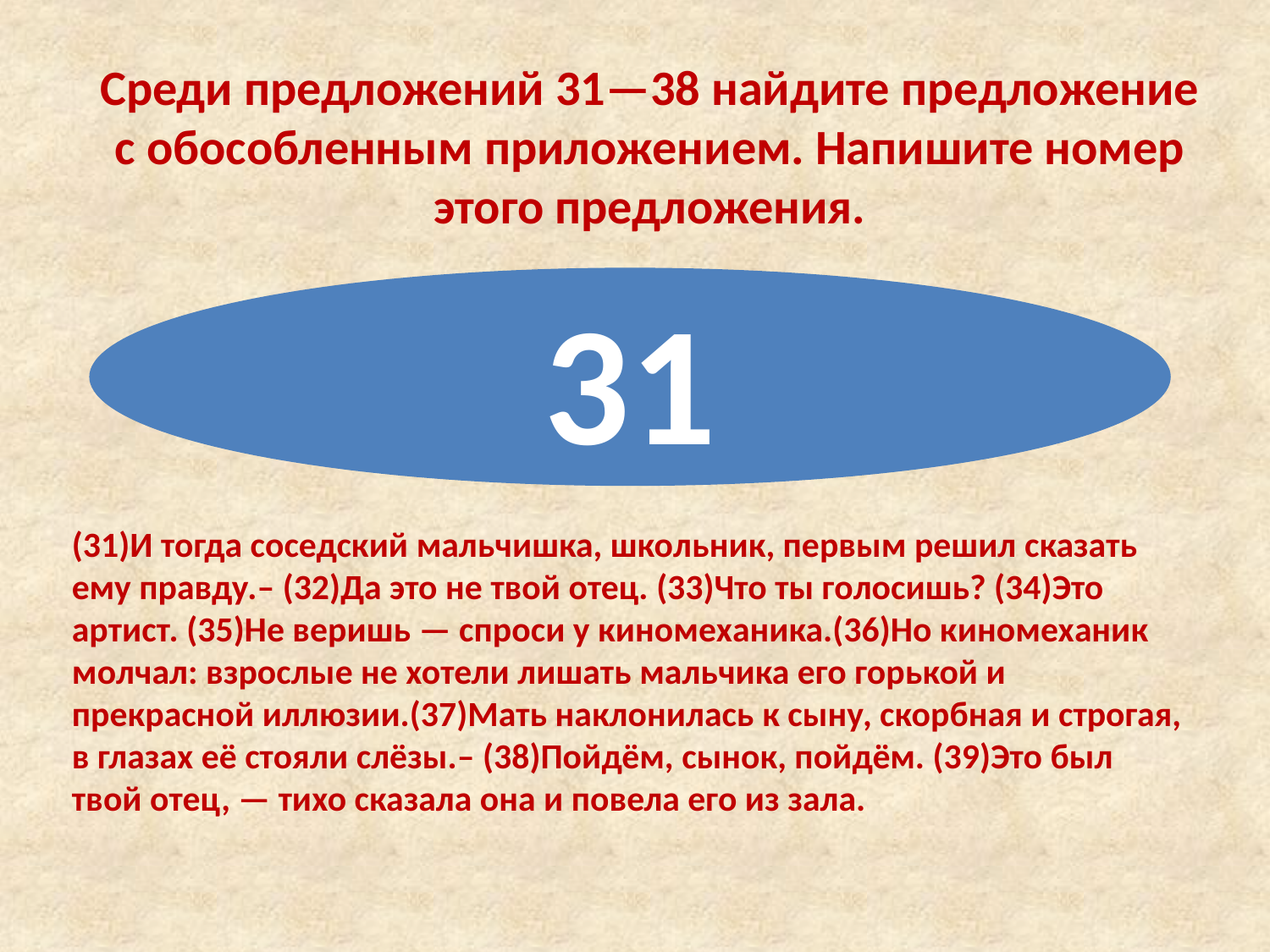

Среди предложений 31—38 найдите предложение с обособленным приложением. Напишите номер этого предложения.
31
(31)И тогда соседский мальчишка, школьник, первым решил сказать ему правду.– (32)Да это не твой отец. (33)Что ты голосишь? (34)Это артист. (35)Не веришь — спроси у киномеханика.(36)Но киномеханик молчал: взрослые не хотели лишать мальчика его горькой и прекрасной иллюзии.(37)Мать наклонилась к сыну, скорбная и строгая, в глазах её стояли слёзы.– (38)Пойдём, сынок, пойдём. (39)Это был твой отец, — тихо сказала она и повела его из зала.